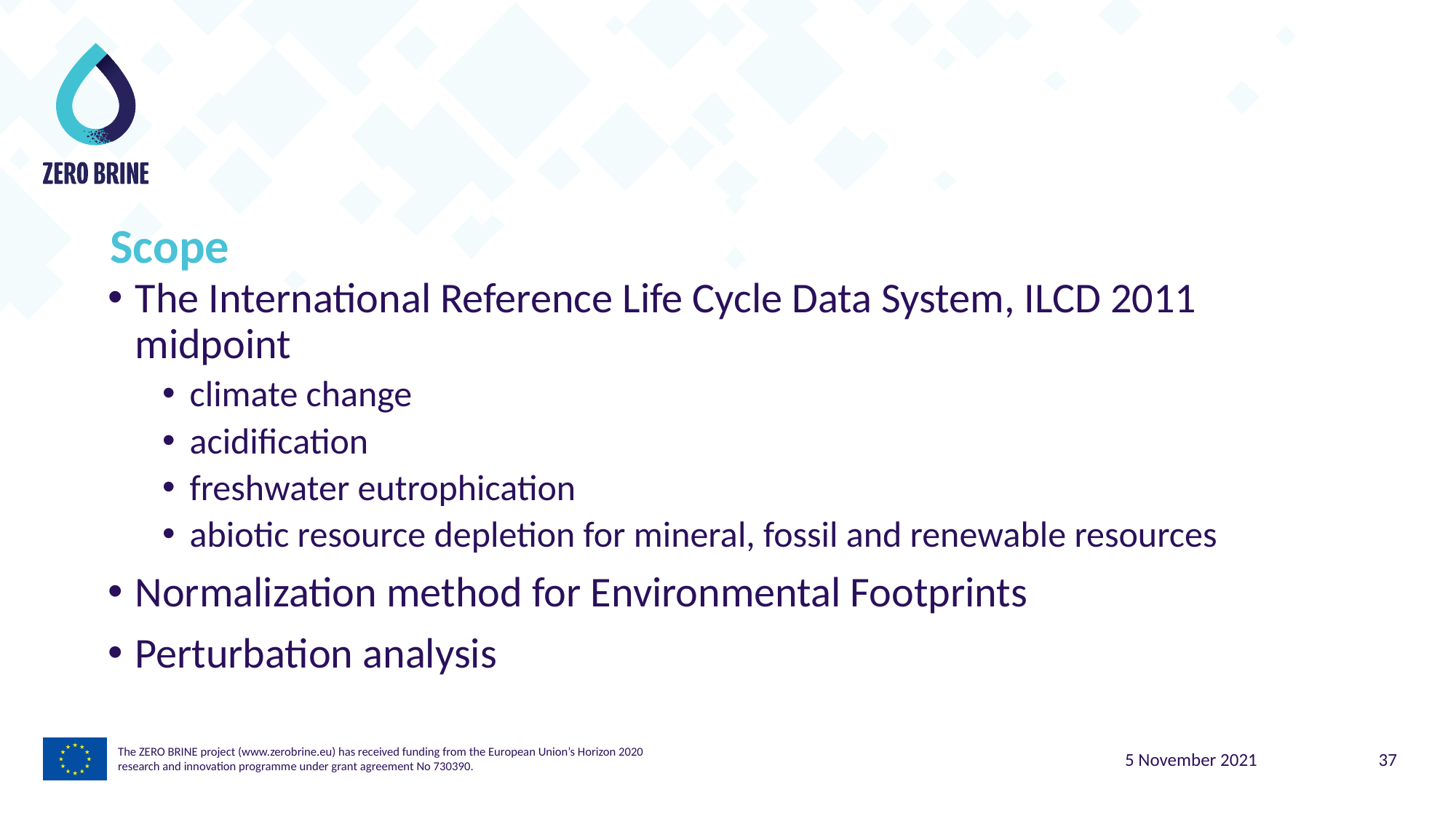

Scope
The International Reference Life Cycle Data System, ILCD 2011 midpoint
climate change
acidification
freshwater eutrophication
abiotic resource depletion for mineral, fossil and renewable resources
Normalization method for Environmental Footprints
Perturbation analysis

The ZERO BRINE project (www.zerobrine.eu) has received funding from the European Union’s Horizon 2020
research and innovation programme under grant agreement No 730390.
5 November 2021
37